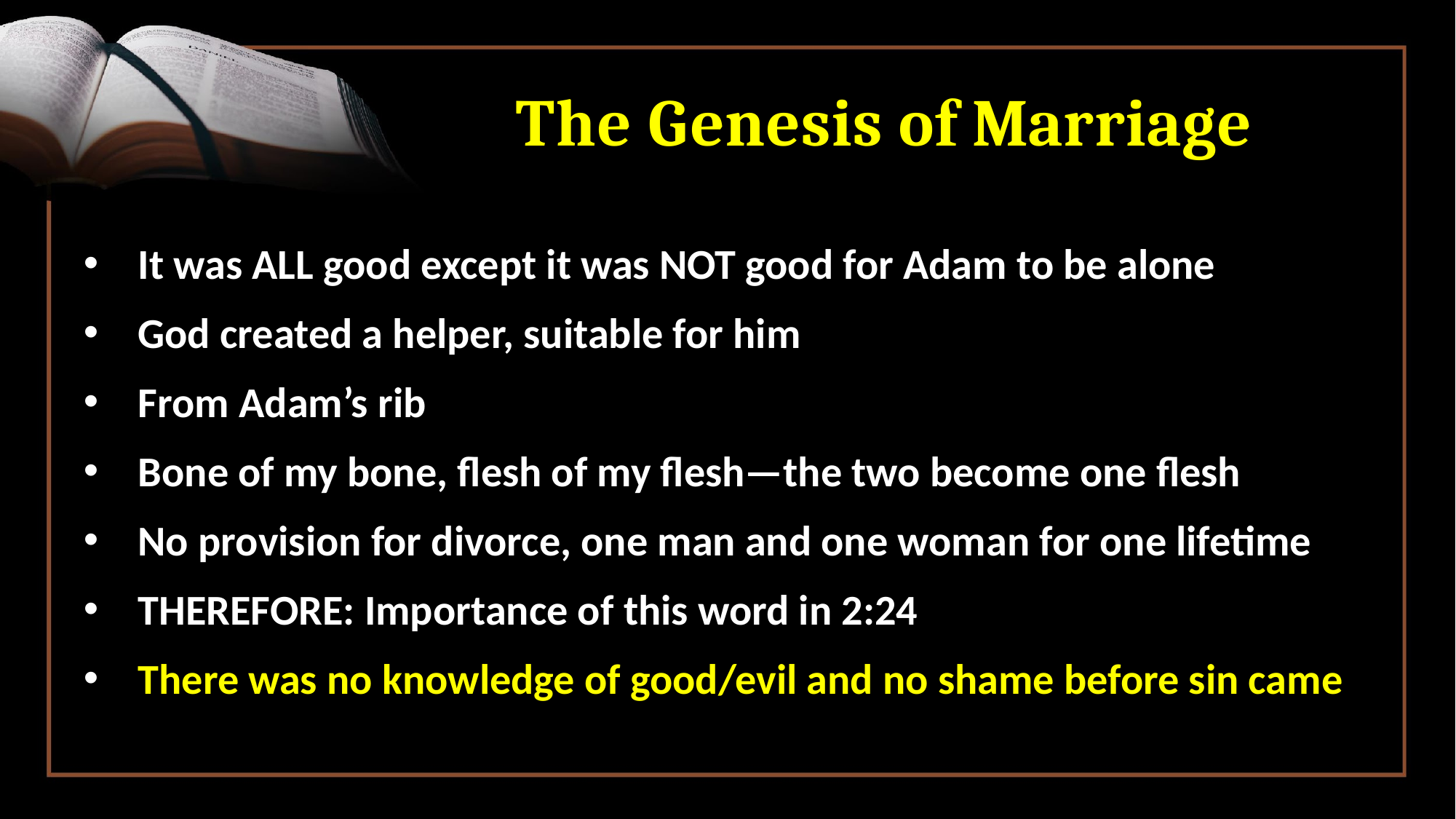

# The Genesis of Marriage

It was ALL good except it was NOT good for Adam to be alone
God created a helper, suitable for him
From Adam’s rib
Bone of my bone, flesh of my flesh—the two become one flesh
No provision for divorce, one man and one woman for one lifetime
THEREFORE: Importance of this word in 2:24
There was no knowledge of good/evil and no shame before sin came